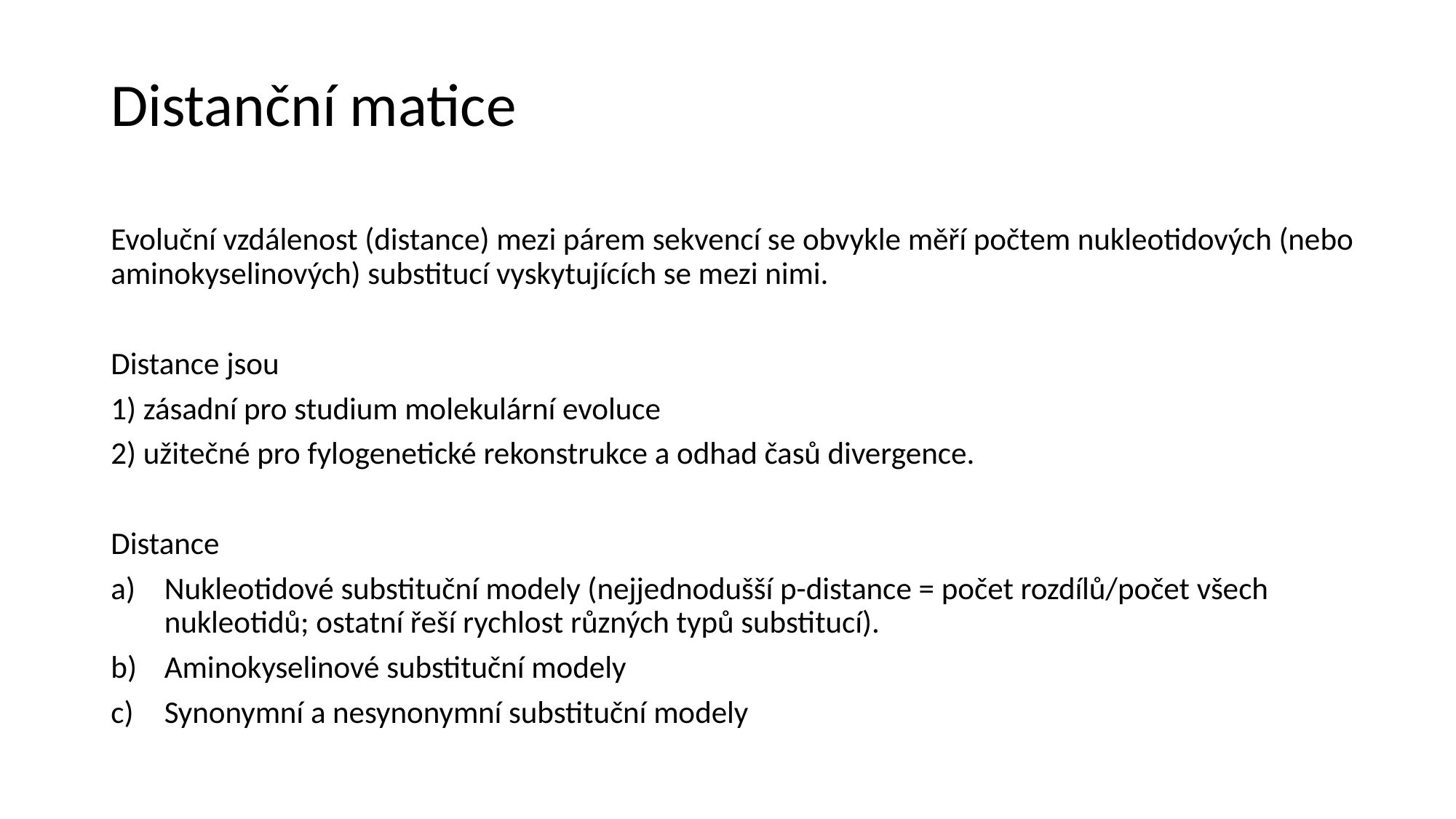

Distanční matice
Evoluční vzdálenost (distance) mezi párem sekvencí se obvykle měří počtem nukleotidových (nebo aminokyselinových) substitucí vyskytujících se mezi nimi.

Distance jsou
1) zásadní pro studium molekulární evoluce
2) užitečné pro fylogenetické rekonstrukce a odhad časů divergence.

Distance
Nukleotidové substituční modely (nejjednodušší p-distance = počet rozdílů/počet všech nukleotidů; ostatní řeší rychlost různých typů substitucí).
Aminokyselinové substituční modely
Synonymní a nesynonymní substituční modely